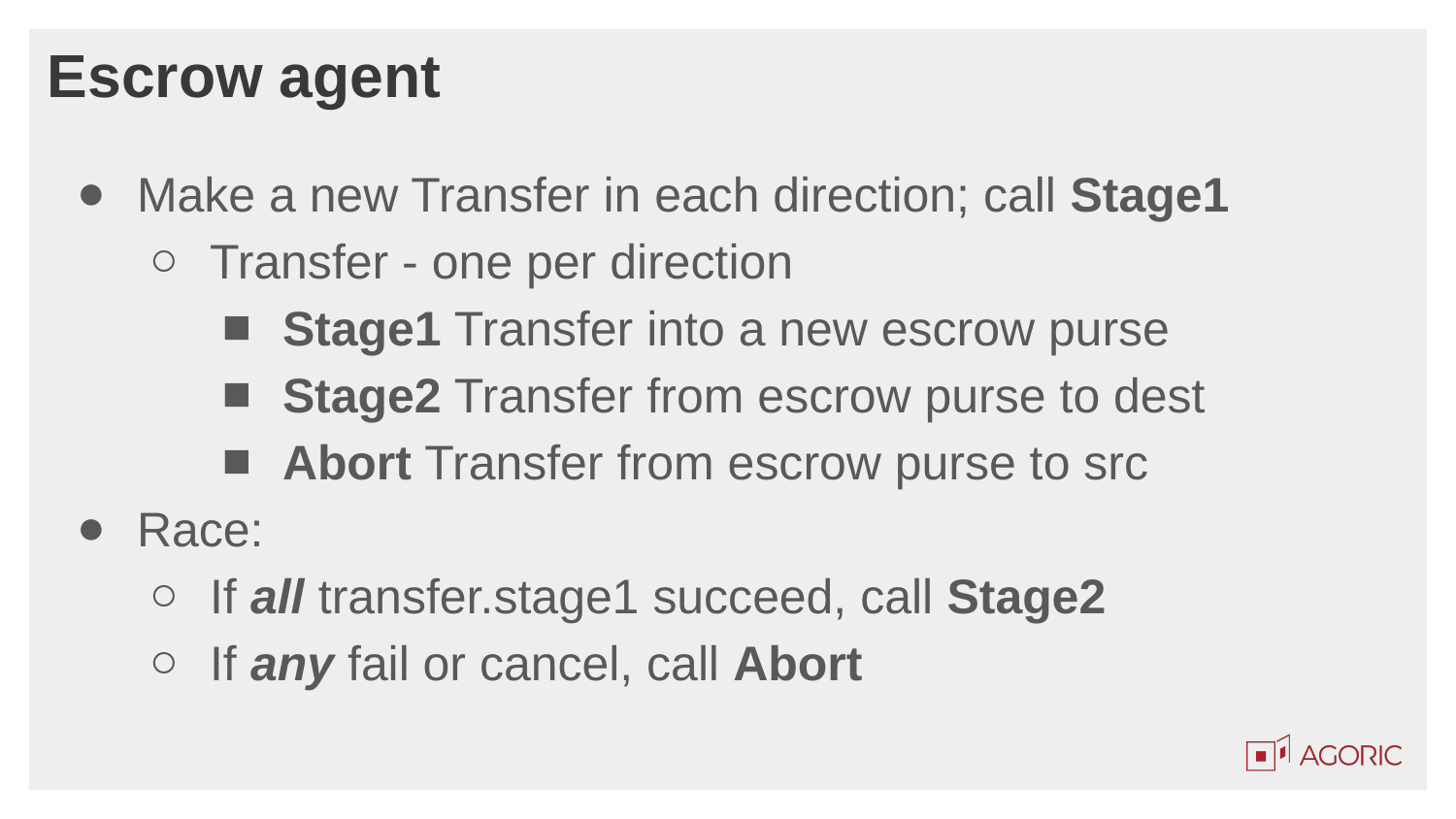

# Escrow agent
Make a new Transfer in each direction; call Stage1
Transfer - one per direction
Stage1 Transfer into a new escrow purse
Stage2 Transfer from escrow purse to dest
Abort Transfer from escrow purse to src
Race:
If all transfer.stage1 succeed, call Stage2
If any fail or cancel, call Abort